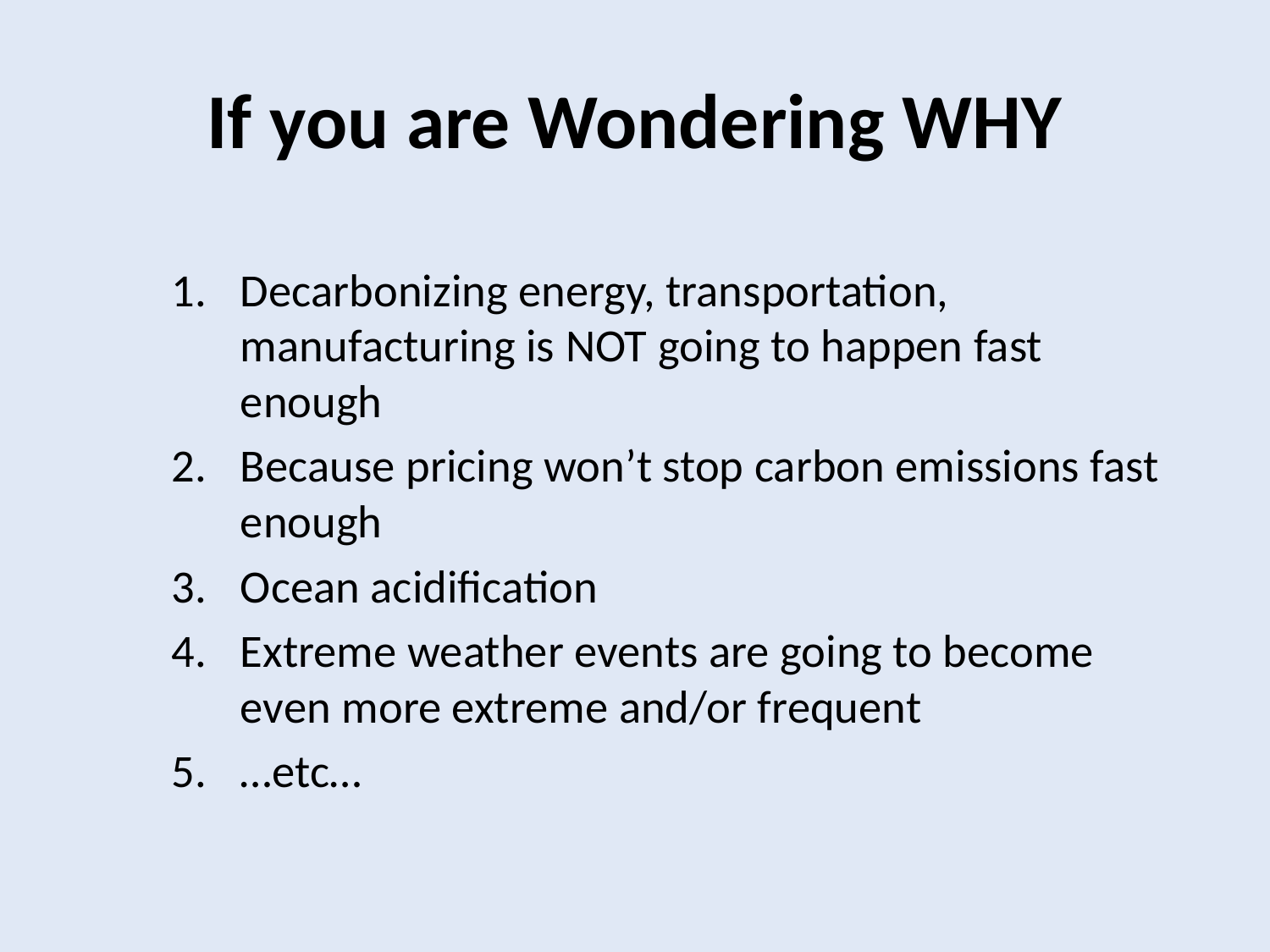

# If you are Wondering WHY
Decarbonizing energy, transportation, manufacturing is NOT going to happen fast enough
Because pricing won’t stop carbon emissions fast enough
Ocean acidification
Extreme weather events are going to become even more extreme and/or frequent
…etc…